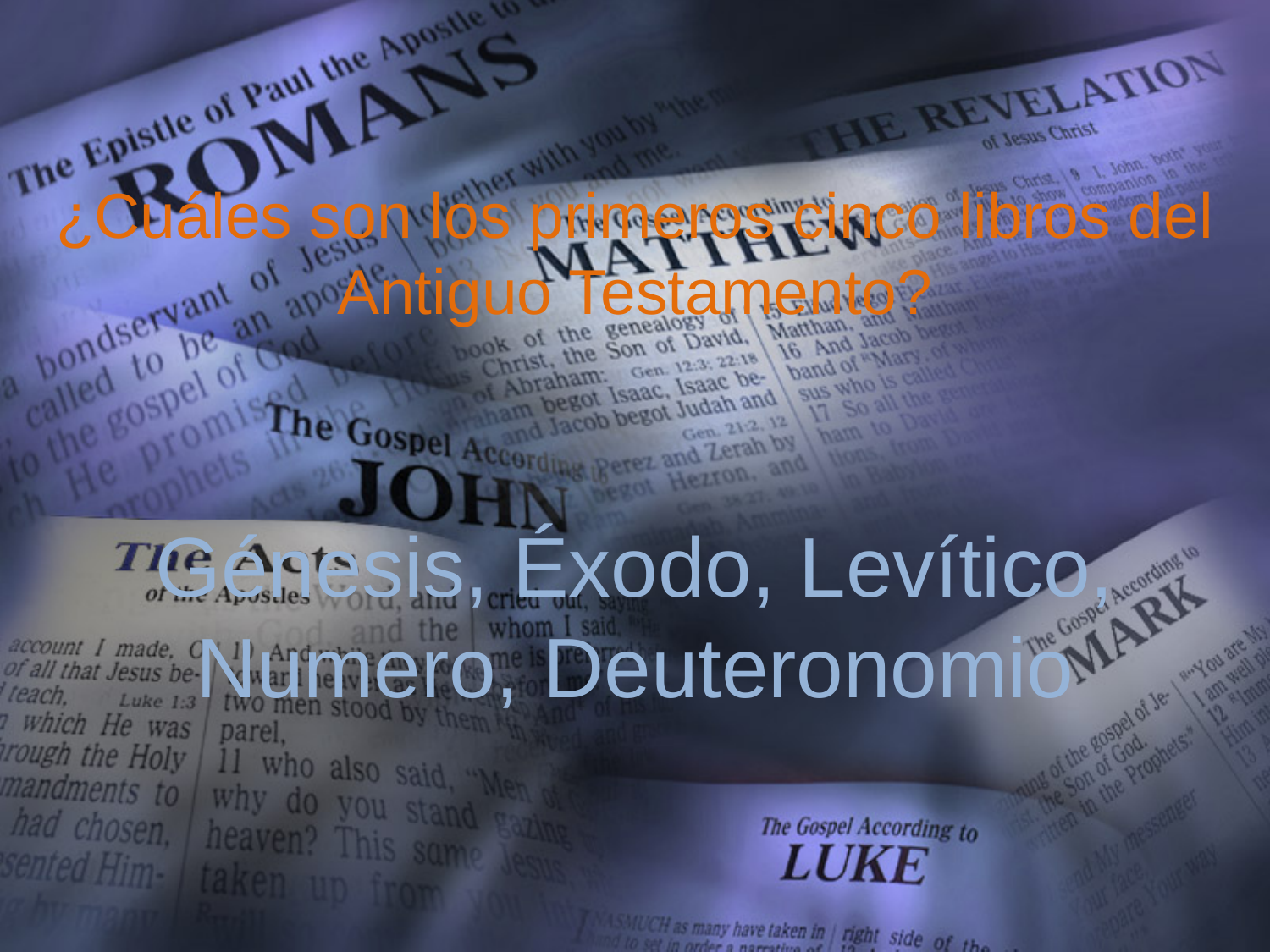

¿Cuáles son los primeros cinco libros del Antiguo Testamento?
Génesis, Éxodo, Levítico, Numero, Deuteronomio